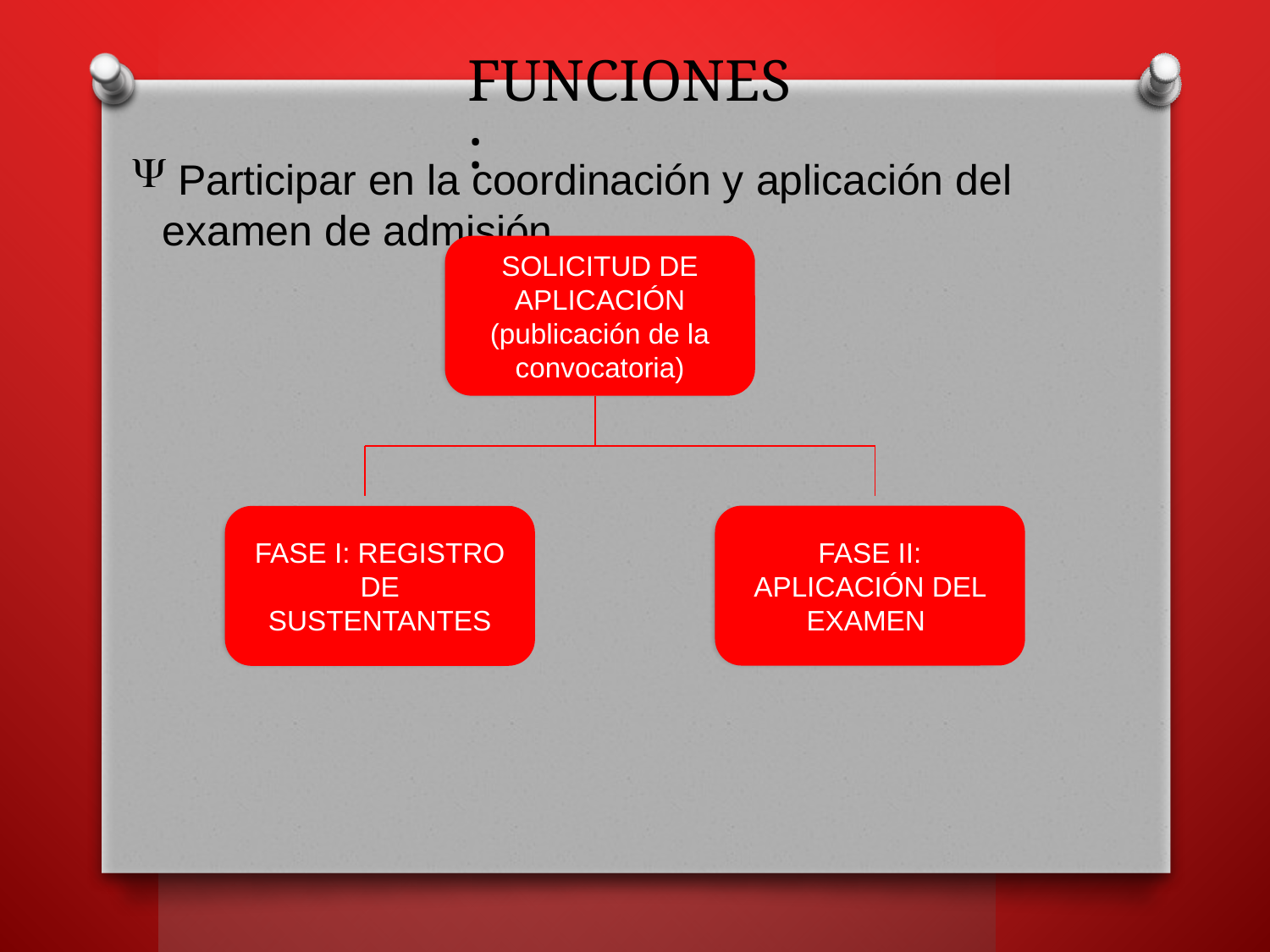

# FUNCIONES:
 Participar en la coordinación y aplicación del examen de admisión
SOLICITUD DE APLICACIÓN
(publicación de la convocatoria)
FASE II: APLICACIÓN DEL EXAMEN
FASE I: REGISTRO DE SUSTENTANTES